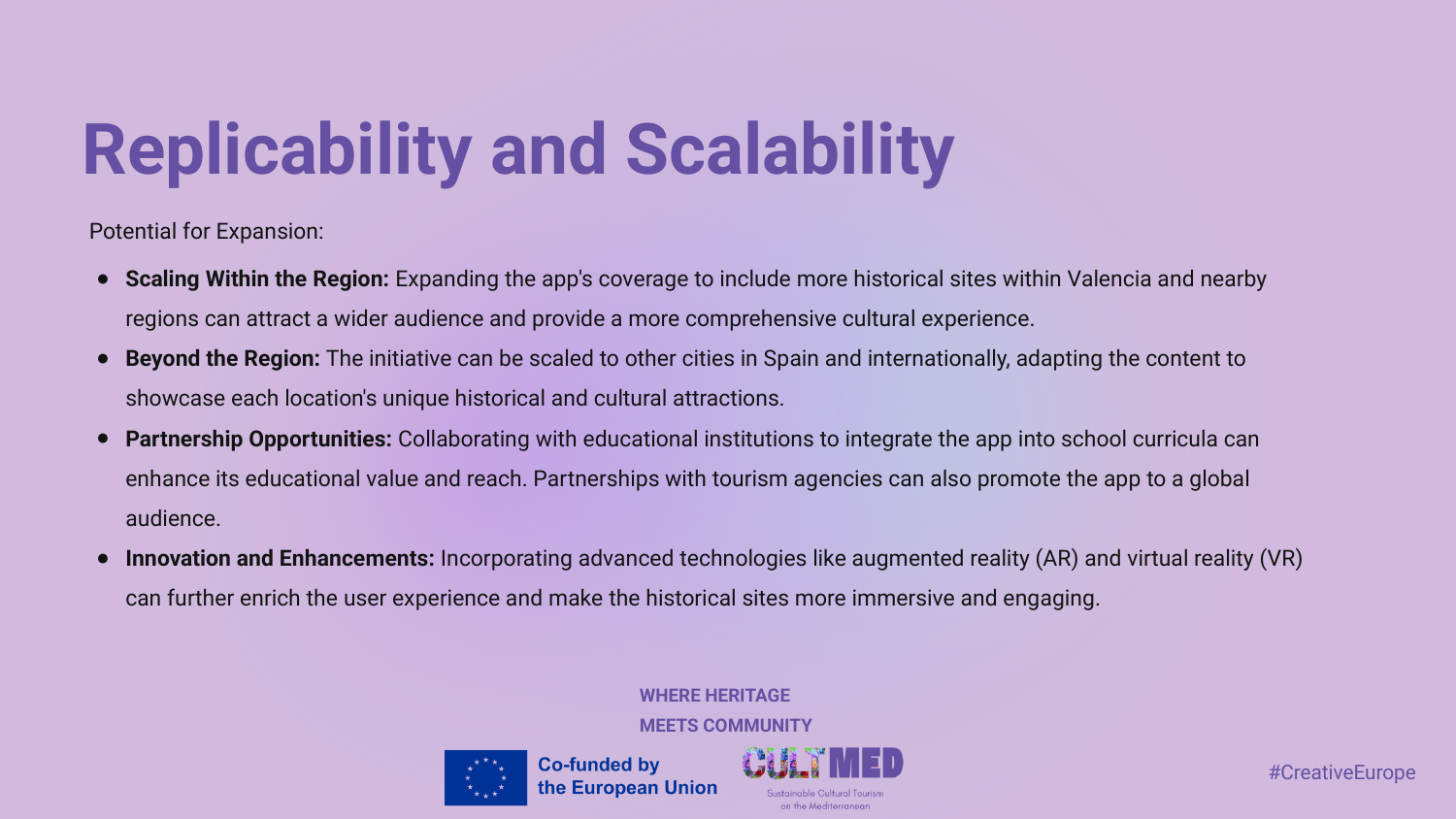

Replicability and Scalability
Potential for Expansion:
Scaling Within the Region: Expanding the app's coverage to include more historical sites within Valencia and nearby regions can attract a wider audience and provide a more comprehensive cultural experience.
Beyond the Region: The initiative can be scaled to other cities in Spain and internationally, adapting the content to showcase each location's unique historical and cultural attractions.
Partnership Opportunities: Collaborating with educational institutions to integrate the app into school curricula can enhance its educational value and reach. Partnerships with tourism agencies can also promote the app to a global audience.
Innovation and Enhancements: Incorporating advanced technologies like augmented reality (AR) and virtual reality (VR) can further enrich the user experience and make the historical sites more immersive and engaging.

WHERE HERITAGE
MEETS COMMUNITY

#CreativeEurope